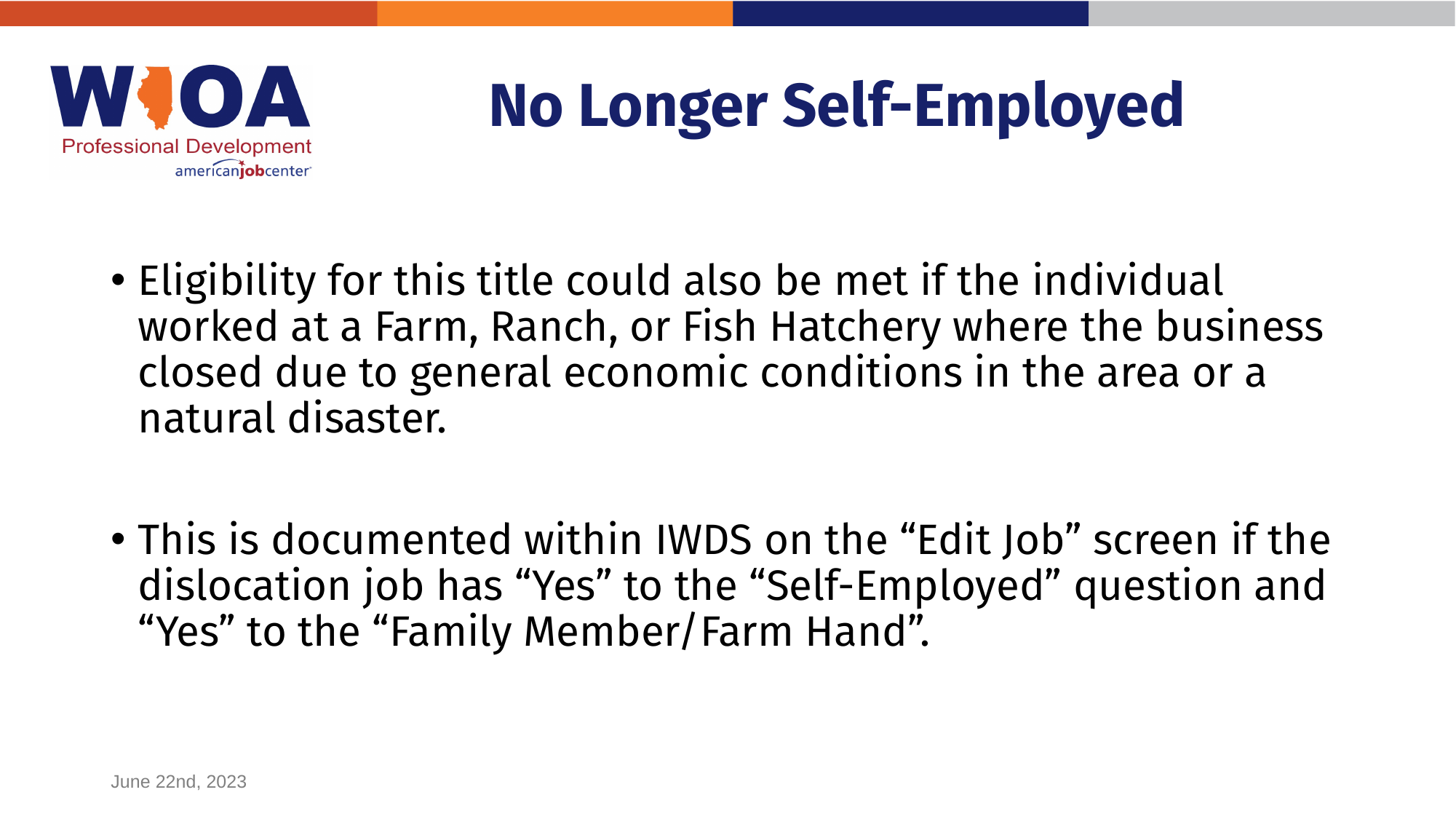

# No Longer Self-Employed
Eligibility for this title could also be met if the individual worked at a Farm, Ranch, or Fish Hatchery where the business closed due to general economic conditions in the area or a natural disaster.

This is documented within IWDS on the “Edit Job” screen if the dislocation job has “Yes” to the “Self-Employed” question and “Yes” to the “Family Member/Farm Hand”.

June 22nd, 2023